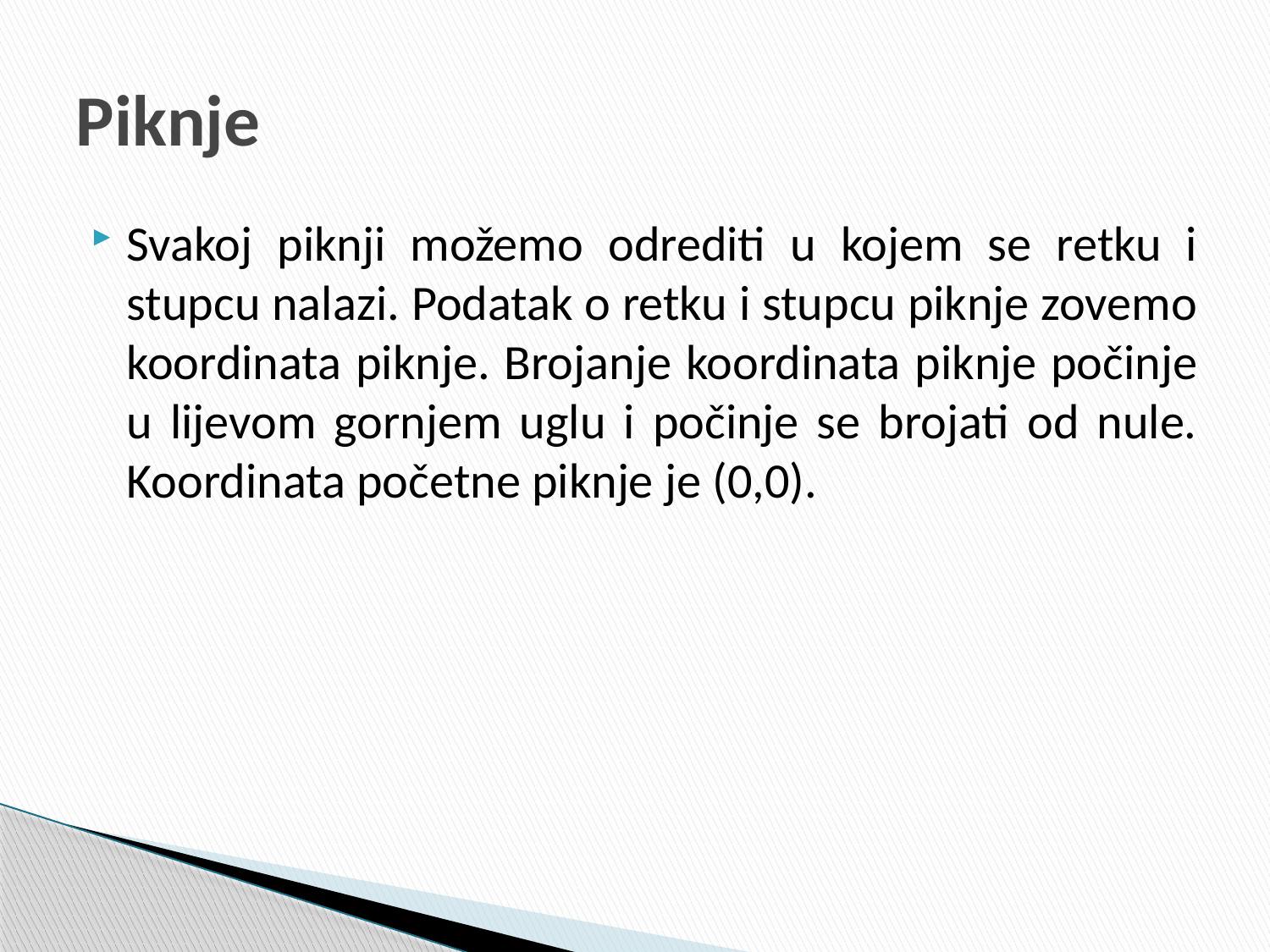

# Piknje
Svakoj piknji možemo odrediti u kojem se retku i stupcu nalazi. Podatak o retku i stupcu piknje zovemo koordinata piknje. Brojanje koordinata piknje počinje u lijevom gornjem uglu i počinje se brojati od nule. Koordinata početne piknje je (0,0).